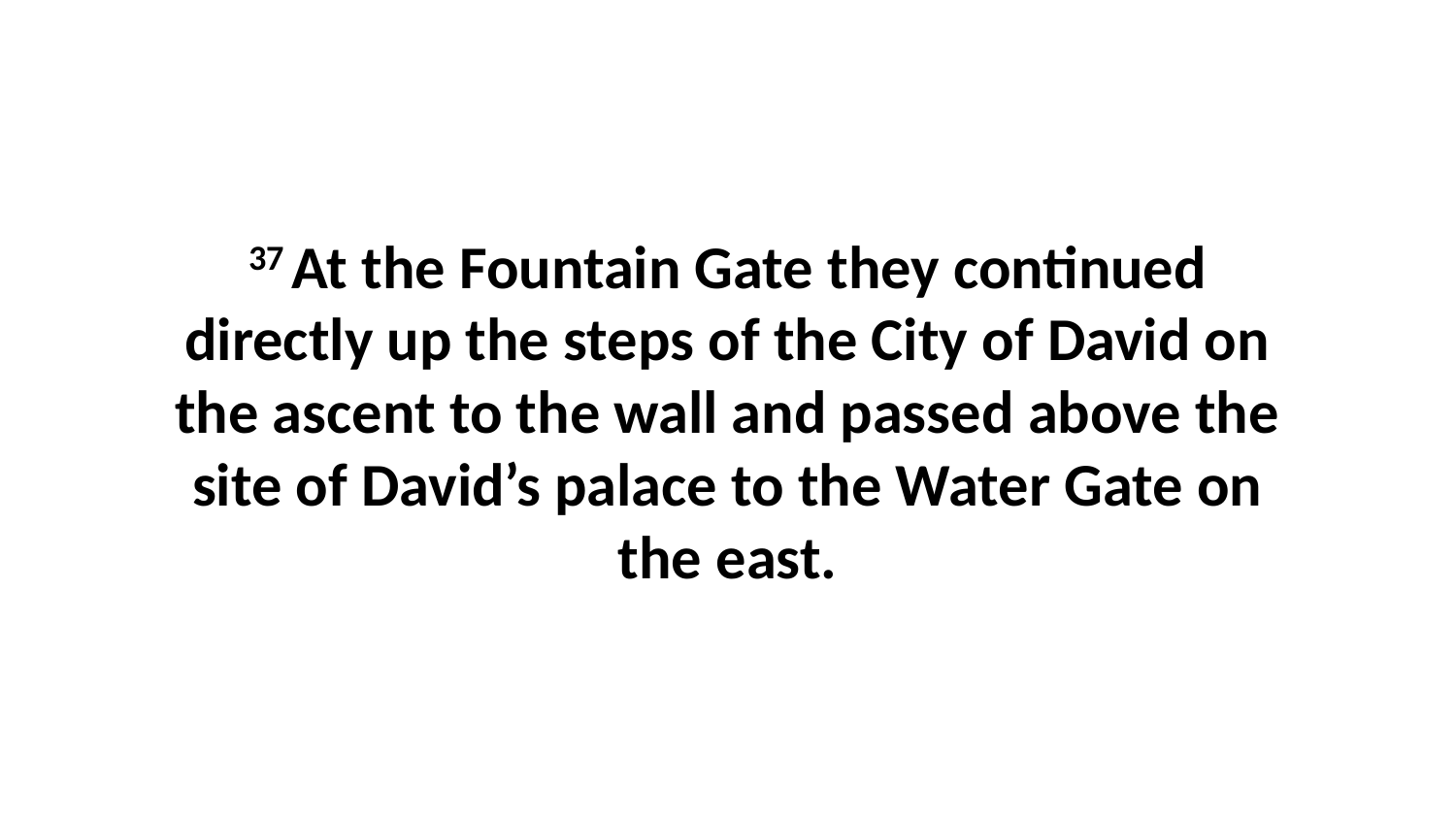

37 At the Fountain Gate they continued directly up the steps of the City of David on the ascent to the wall and passed above the site of David’s palace to the Water Gate on the east.